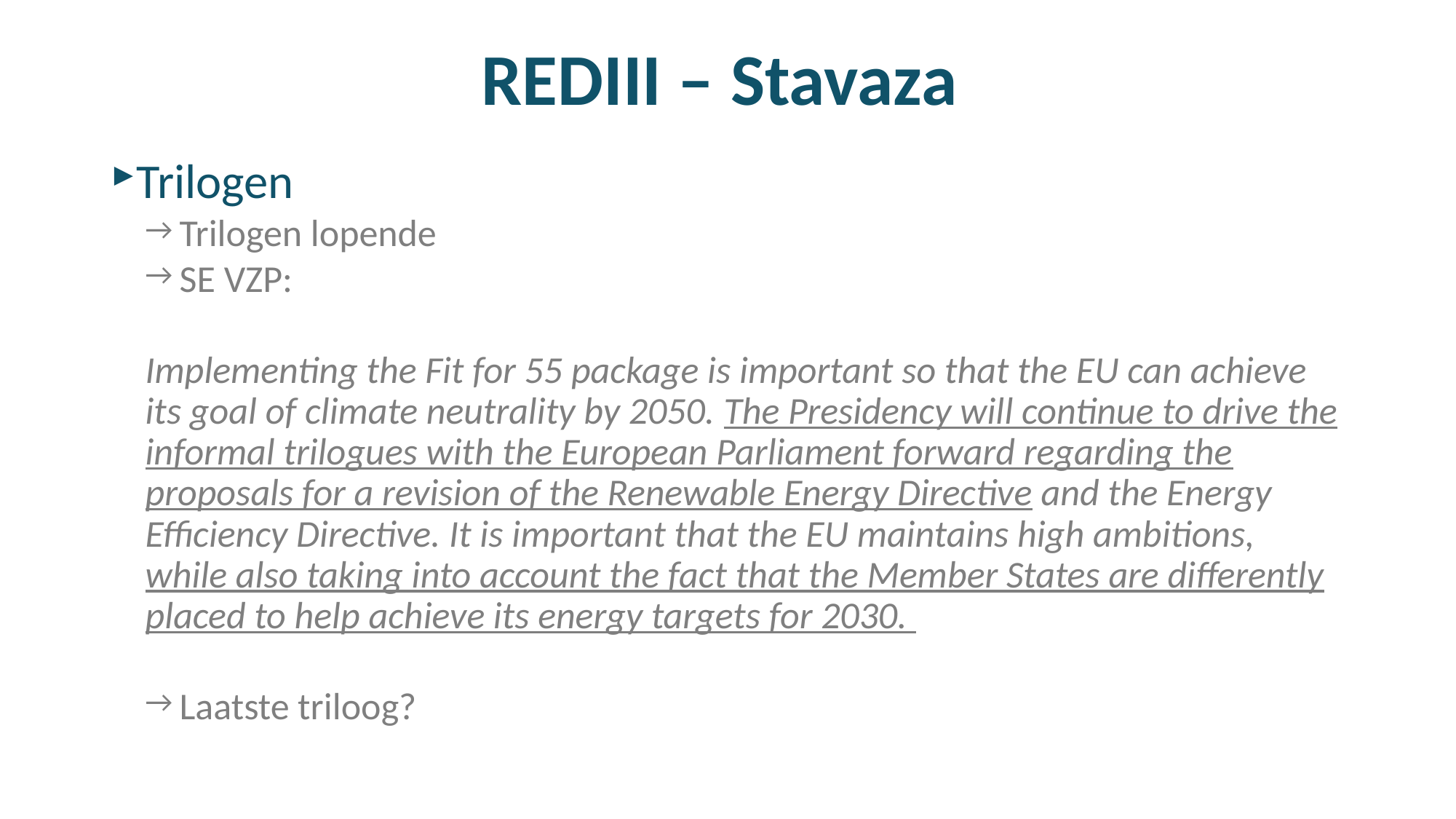

# REDIII – Stavaza
Trilogen
Trilogen lopende
SE VZP:

Implementing the Fit for 55 package is important so that the EU can achieve its goal of climate neutrality by 2050. The Presidency will continue to drive the informal trilogues with the European Parliament forward regarding the proposals for a revision of the Renewable Energy Directive and the Energy Efficiency Directive. It is important that the EU maintains high ambitions, while also taking into account the fact that the Member States are differently placed to help achieve its energy targets for 2030.

Laatste triloog?